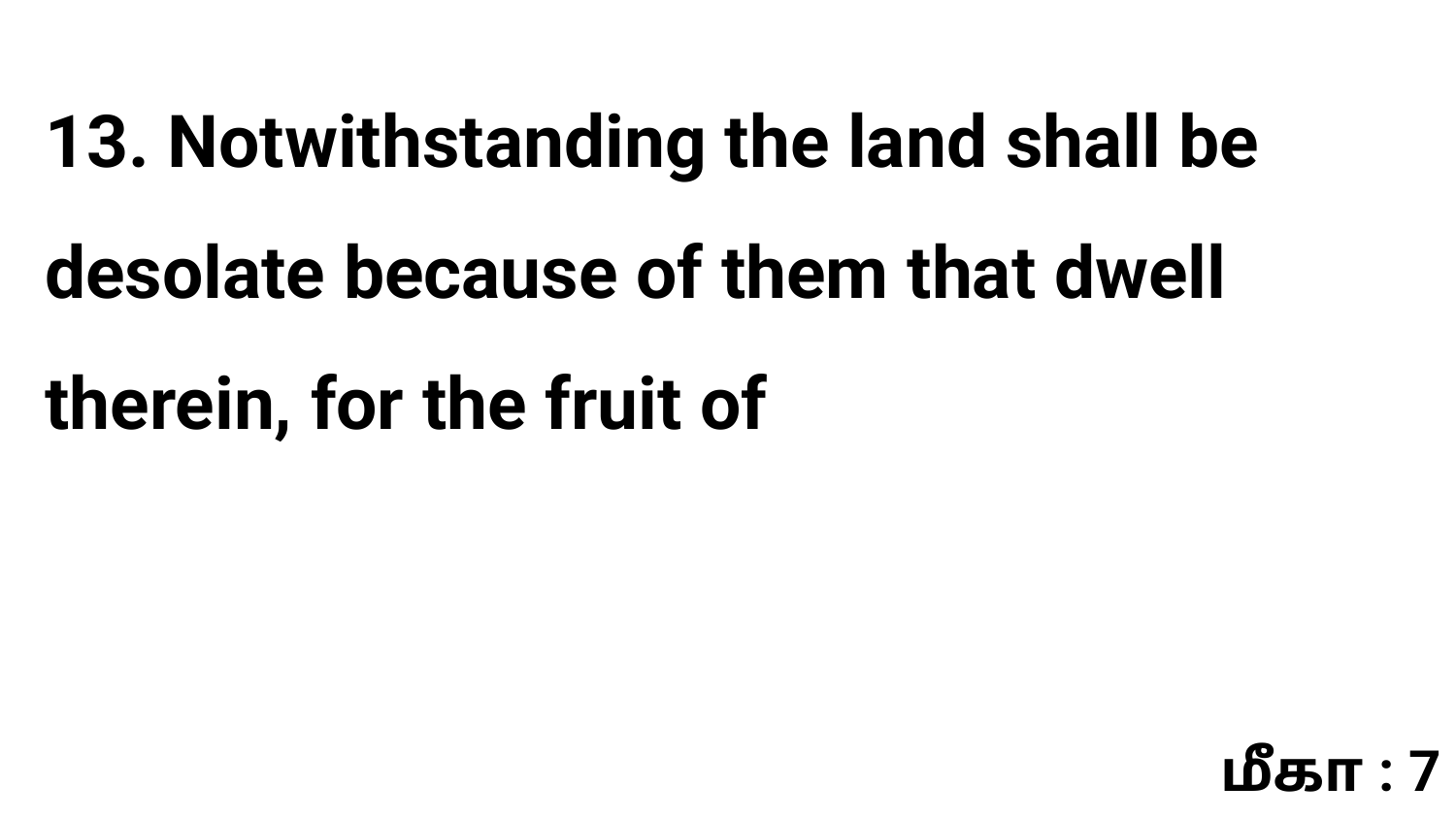

13. Notwithstanding the land shall be desolate because of them that dwell therein, for the fruit of
மீகா : 7